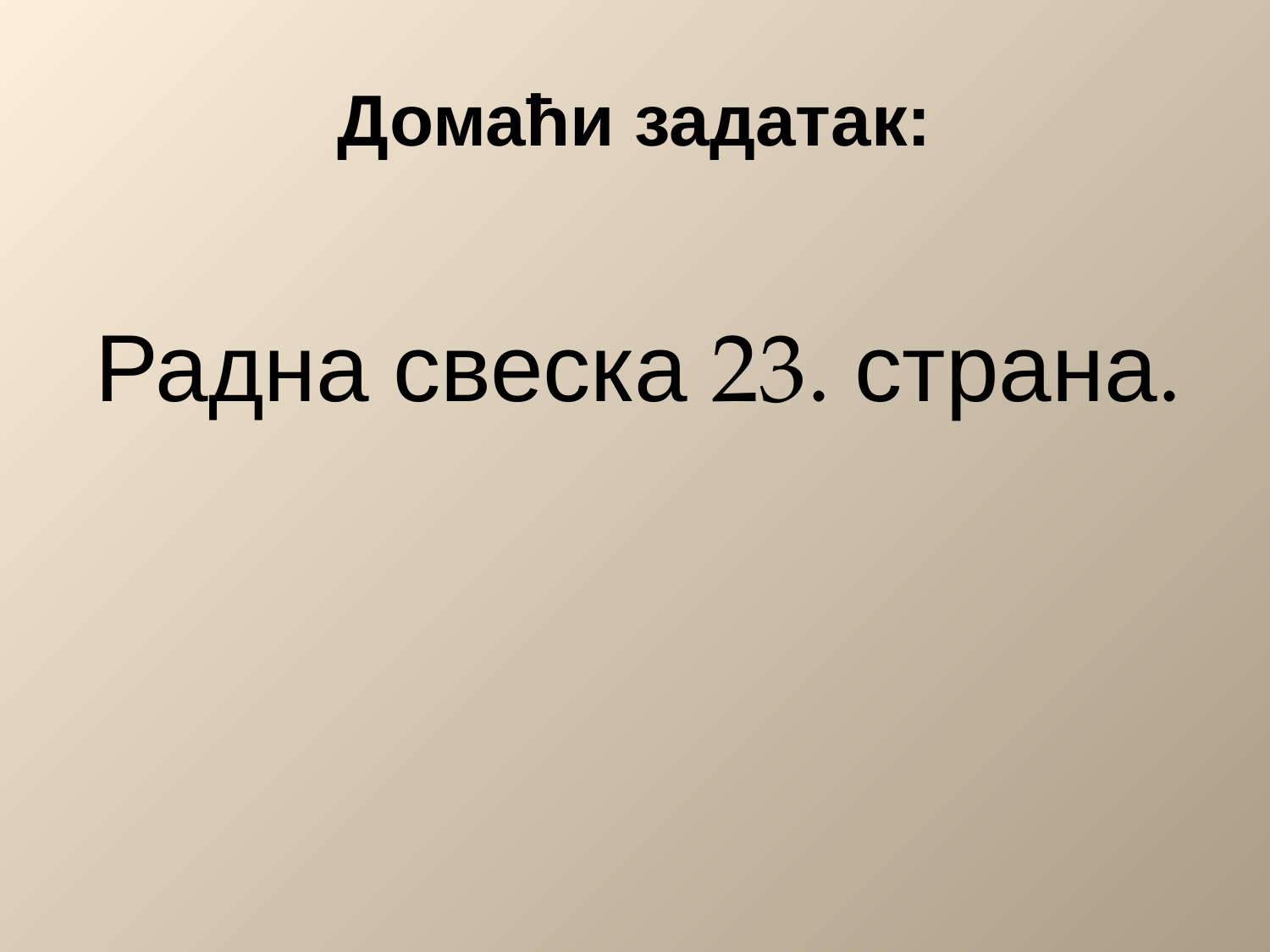

# Домаћи задатак:

Радна свеска 23. страна.